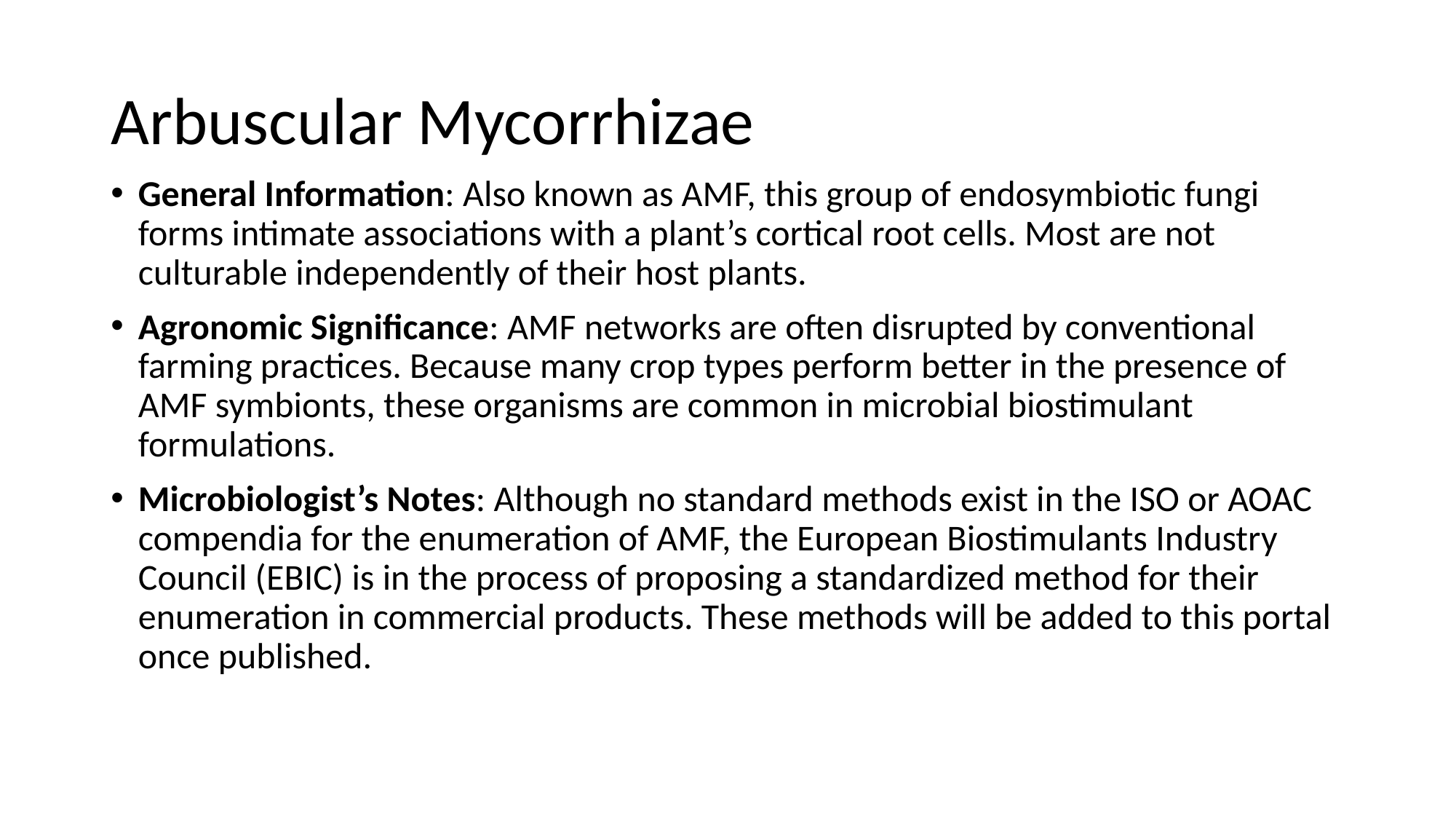

# Arbuscular Mycorrhizae
General Information: Also known as AMF, this group of endosymbiotic fungi forms intimate associations with a plant’s cortical root cells. Most are not culturable independently of their host plants.
Agronomic Significance: AMF networks are often disrupted by conventional farming practices. Because many crop types perform better in the presence of AMF symbionts, these organisms are common in microbial biostimulant formulations.
Microbiologist’s Notes: Although no standard methods exist in the ISO or AOAC compendia for the enumeration of AMF, the European Biostimulants Industry Council (EBIC) is in the process of proposing a standardized method for their enumeration in commercial products. These methods will be added to this portal once published.